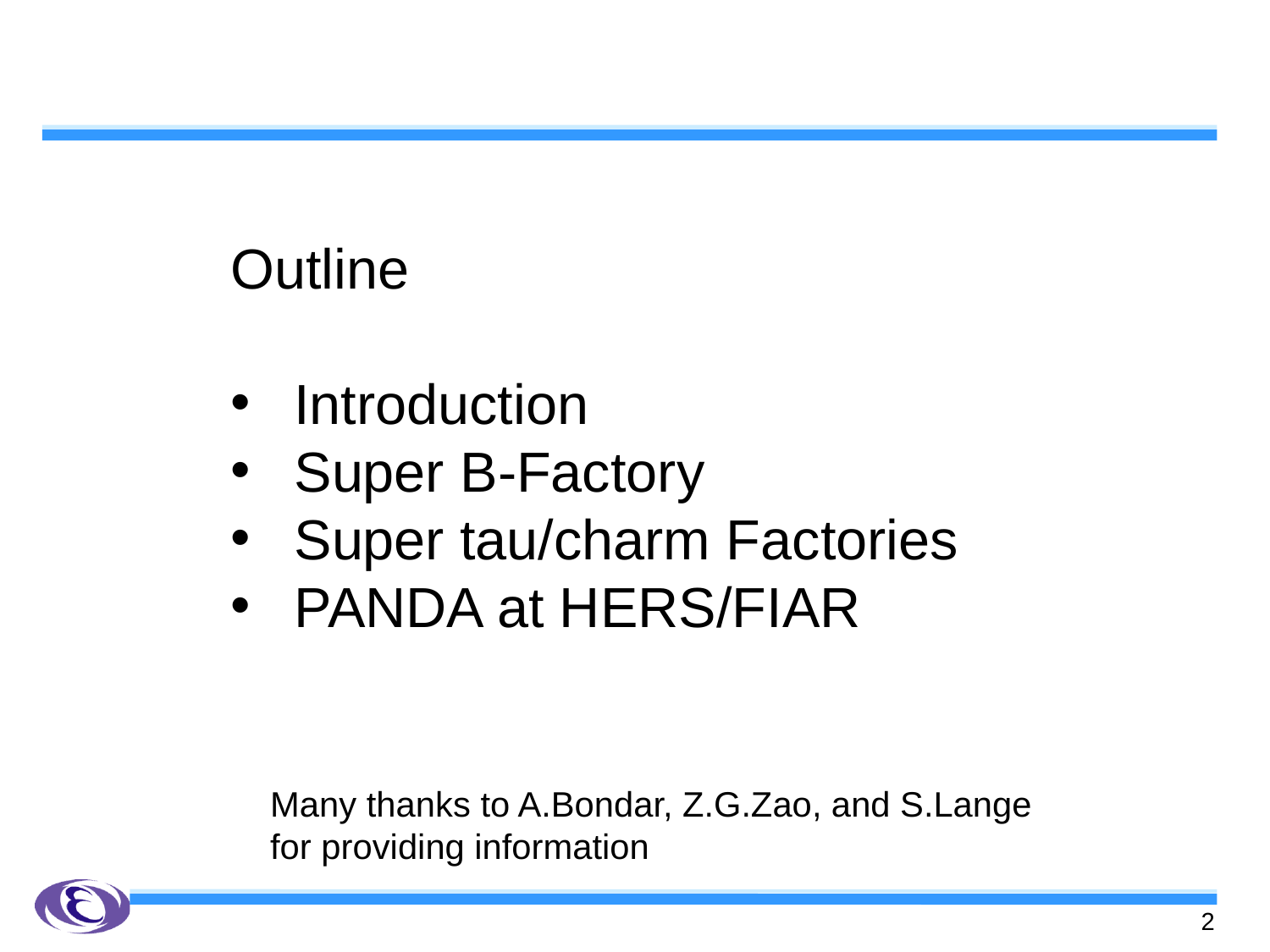

Outline

Introduction
Super B-Factory
Super tau/charm Factories
PANDA at HERS/FIAR
Many thanks to A.Bondar, Z.G.Zao, and S.Lange
for providing information
2